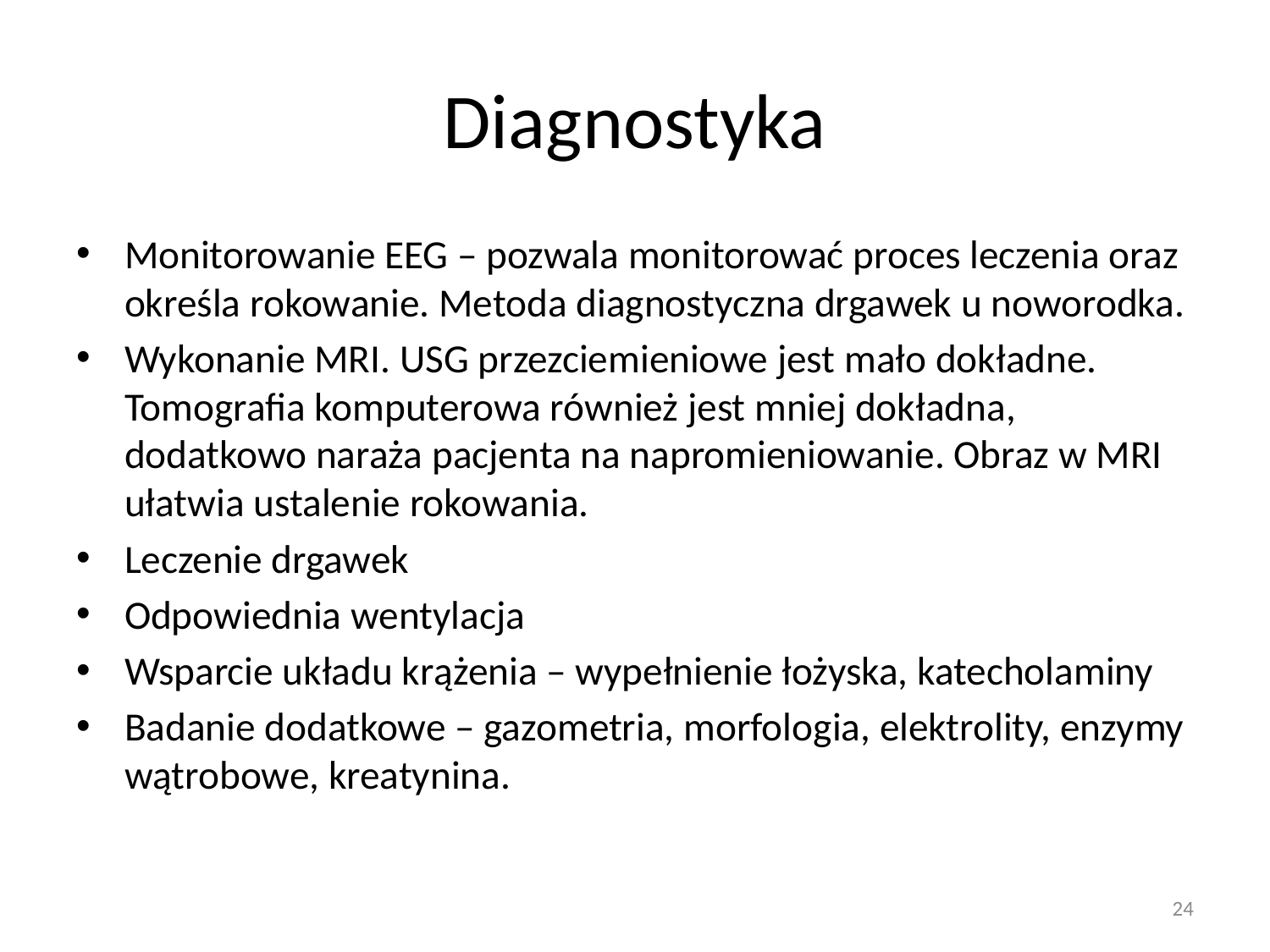

# Diagnostyka
Monitorowanie EEG – pozwala monitorować proces leczenia oraz określa rokowanie. Metoda diagnostyczna drgawek u noworodka.
Wykonanie MRI. USG przezciemieniowe jest mało dokładne. Tomografia komputerowa również jest mniej dokładna, dodatkowo naraża pacjenta na napromieniowanie. Obraz w MRI ułatwia ustalenie rokowania.
Leczenie drgawek
Odpowiednia wentylacja
Wsparcie układu krążenia – wypełnienie łożyska, katecholaminy
Badanie dodatkowe – gazometria, morfologia, elektrolity, enzymy wątrobowe, kreatynina.

24